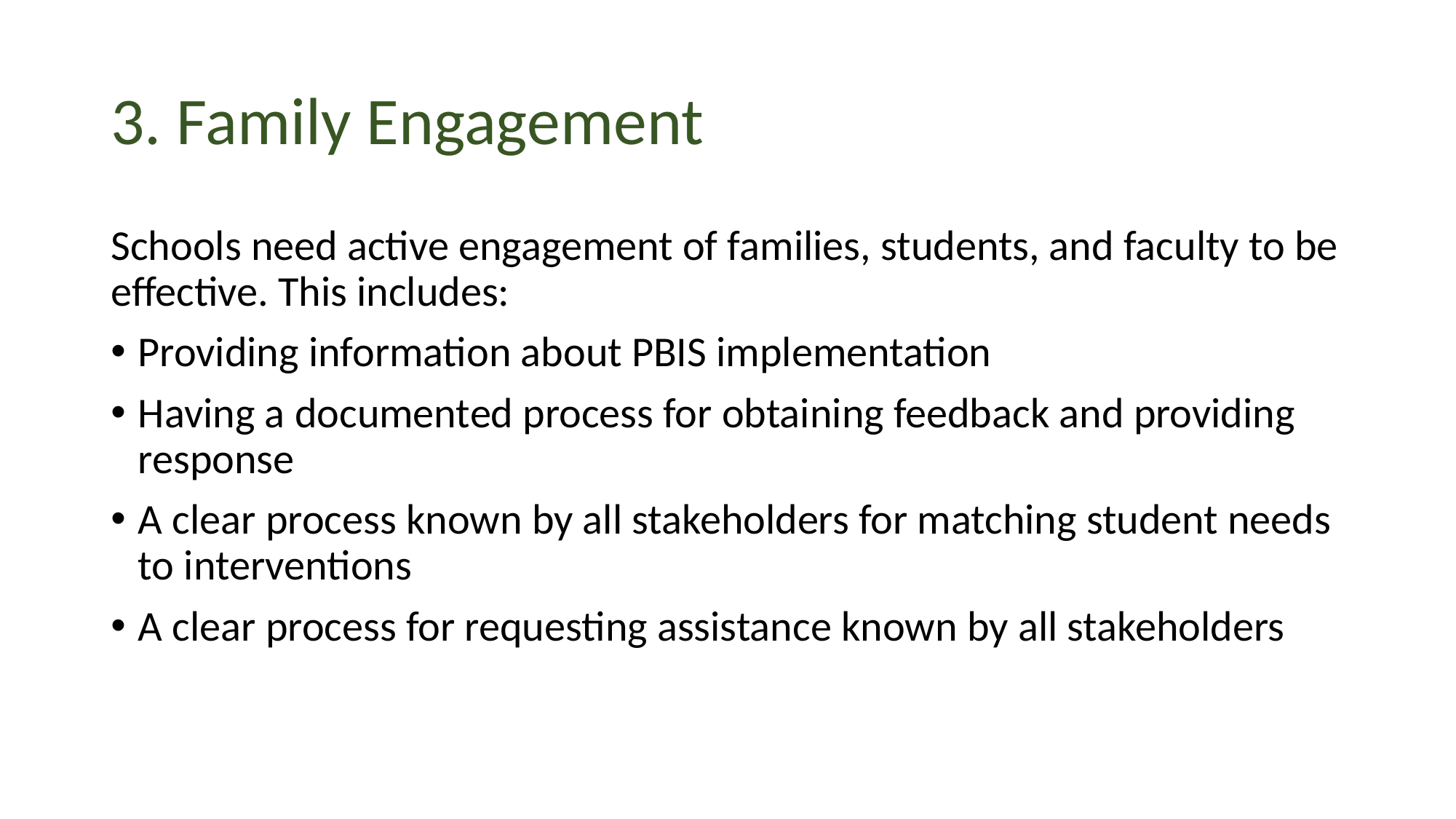

# 3. Family Engagement
Schools need active engagement of families, students, and faculty to be effective. This includes:
Providing information about PBIS implementation
Having a documented process for obtaining feedback and providing response
A clear process known by all stakeholders for matching student needs to interventions
A clear process for requesting assistance known by all stakeholders